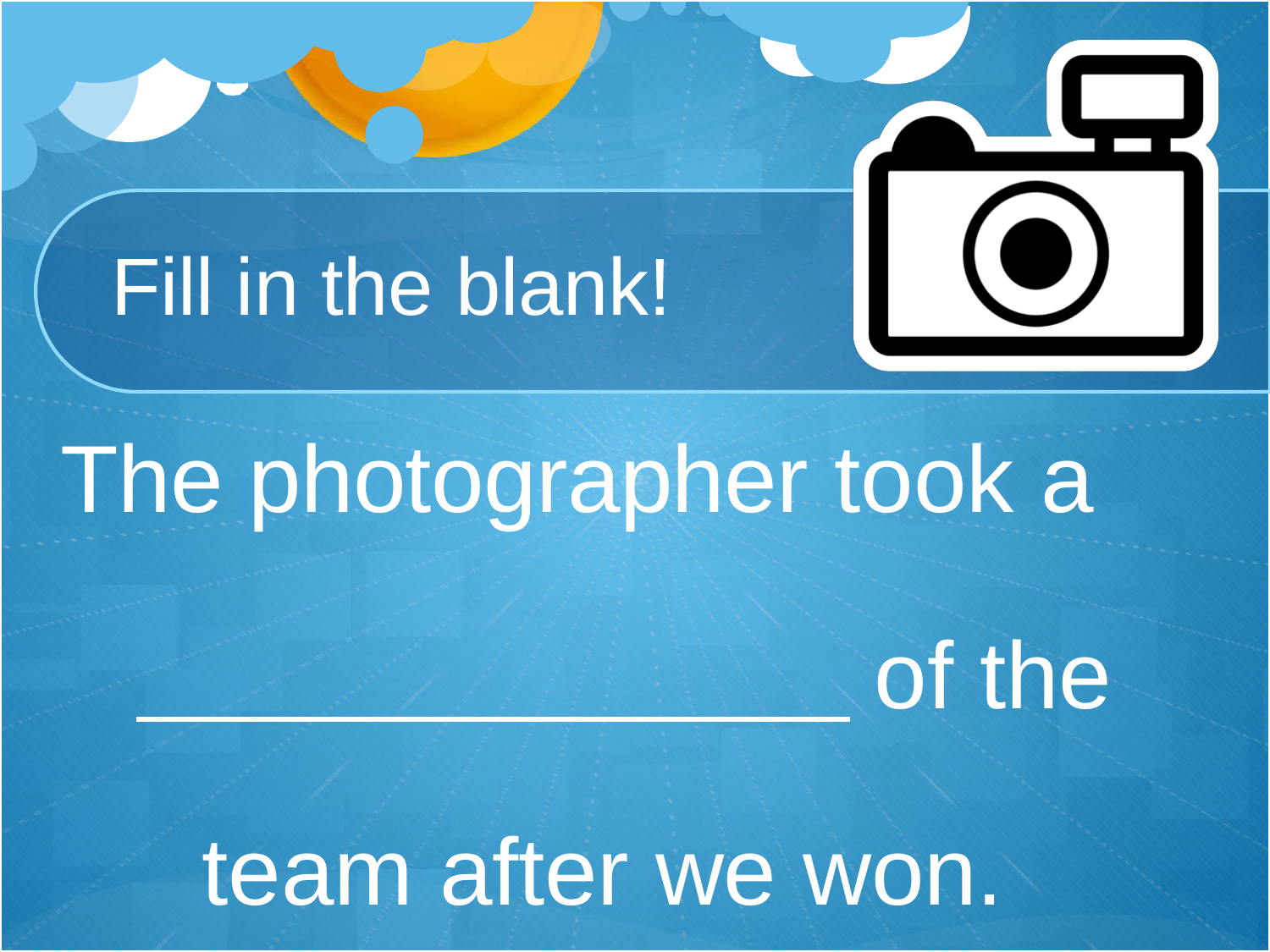

# Fill in the blank!
The photographer took a
of the  team after we won.